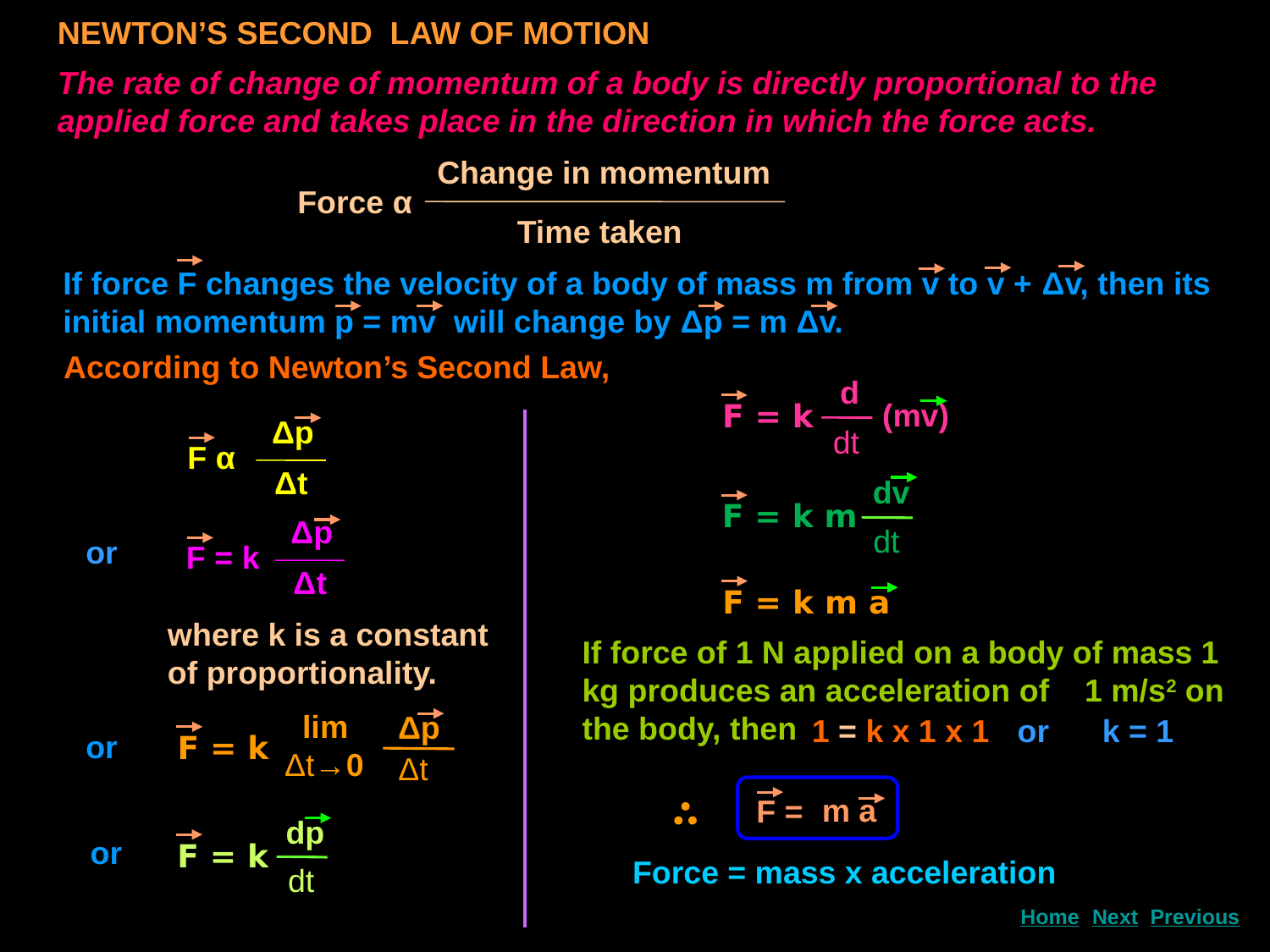

NEWTON’S SECOND  LAW OF MOTION
The rate of change of momentum of a body is directly proportional to the applied force and takes place in the direction in which the force acts.
Change in momentum
Force α

Time taken
If force F changes the velocity of a body of mass m from v to v + Δv, then its initial momentum p = mv  will change by Δp = m Δv.
According to Newton’s Second Law,
d
(mv)
F = k
dt
Δp
F α
Δt

dv
F = k m
dt
Δp
F = k
Δt

or
F = k m a
where k is a constant of proportionality.
If force of 1 N applied on a body of mass 1 kg produces an acceleration of    1 m/s2 on the body, then
  lim
Δt→0
Δp
Δt
F = k
1 = k x 1 x 1
or      k = 1
or

m a
F =

dp
dt
F = k
or
Force = mass x acceleration
Next
Home
Previous